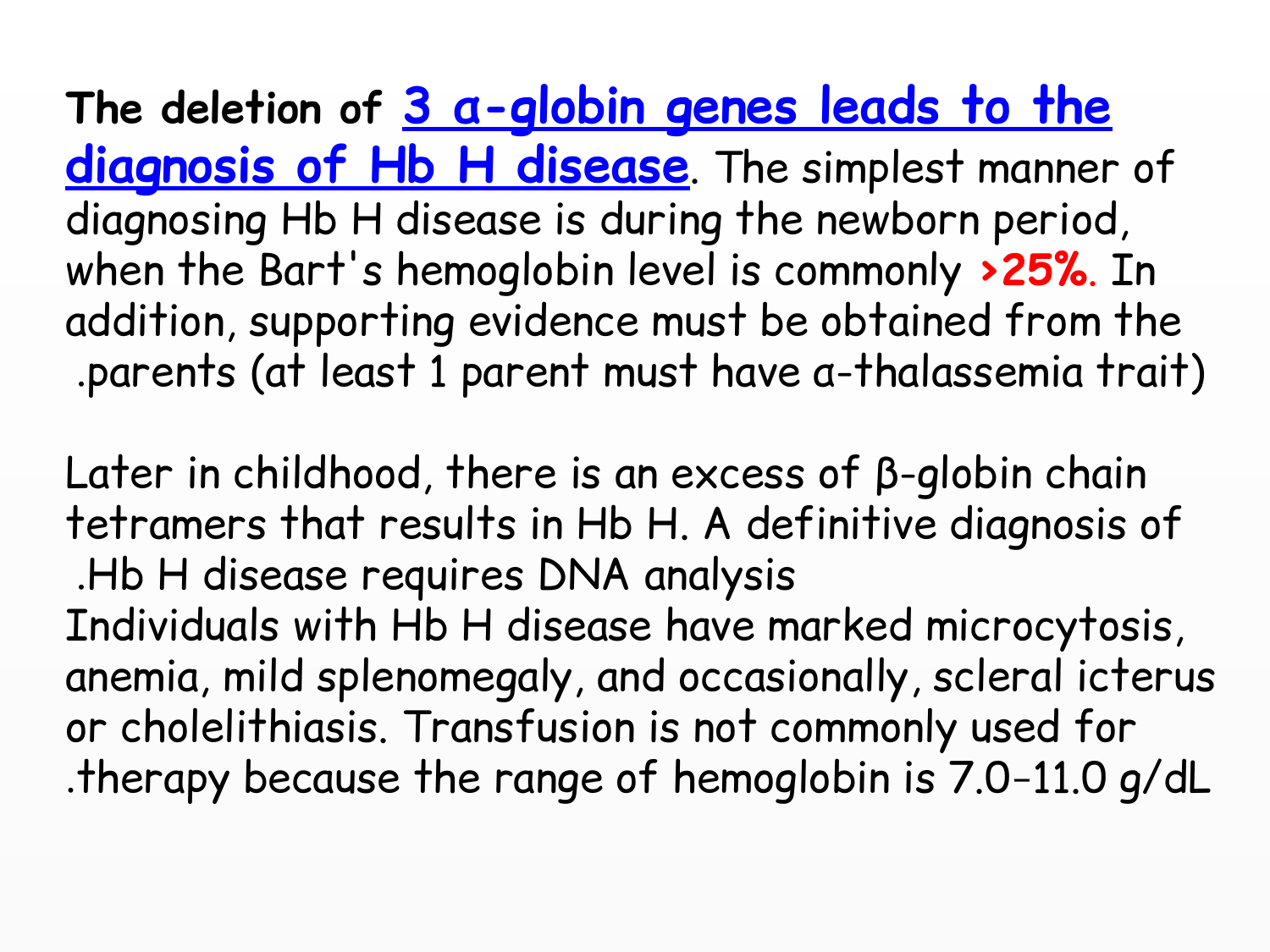

The deletion of 3 α-globin genes leads to the diagnosis of Hb H disease. The simplest manner of diagnosing Hb H disease is during the newborn period, when the Bart's hemoglobin level is commonly >25%. In addition, supporting evidence must be obtained from the parents (at least 1 parent must have α-thalassemia trait).

Later in childhood, there is an excess of β-globin chain tetramers that results in Hb H. A definitive diagnosis of Hb H disease requires DNA analysis.
Individuals with Hb H disease have marked microcytosis, anemia, mild splenomegaly, and occasionally, scleral icterus or cholelithiasis. Transfusion is not commonly used for therapy because the range of hemoglobin is 7.0–11.0 g/dL.